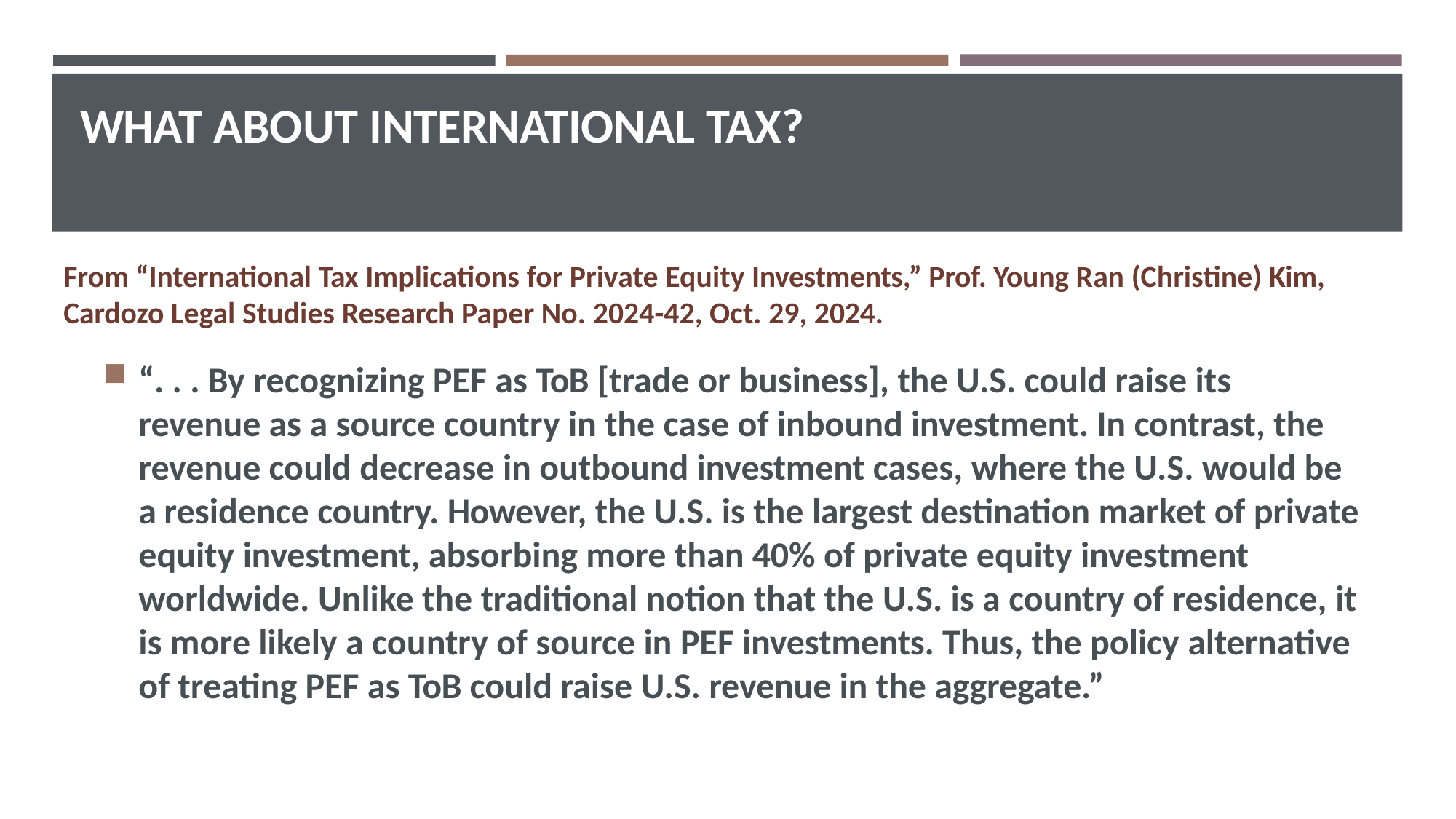

# WHAT ABOUT INTERNATIONAL TAX?
From “International Tax Implications for Private Equity Investments,” Prof. Young Ran (Christine) Kim, Cardozo Legal Studies Research Paper No. 2024-42, Oct. 29, 2024.
“. . . By recognizing PEF as ToB [trade or business], the U.S. could raise its revenue as a source country in the case of inbound investment. In contrast, the revenue could decrease in outbound investment cases, where the U.S. would be a residence country. However, the U.S. is the largest destination market of private equity investment, absorbing more than 40% of private equity investment worldwide. Unlike the traditional notion that the U.S. is a country of residence, it is more likely a country of source in PEF investments. Thus, the policy alternative of treating PEF as ToB could raise U.S. revenue in the aggregate.”